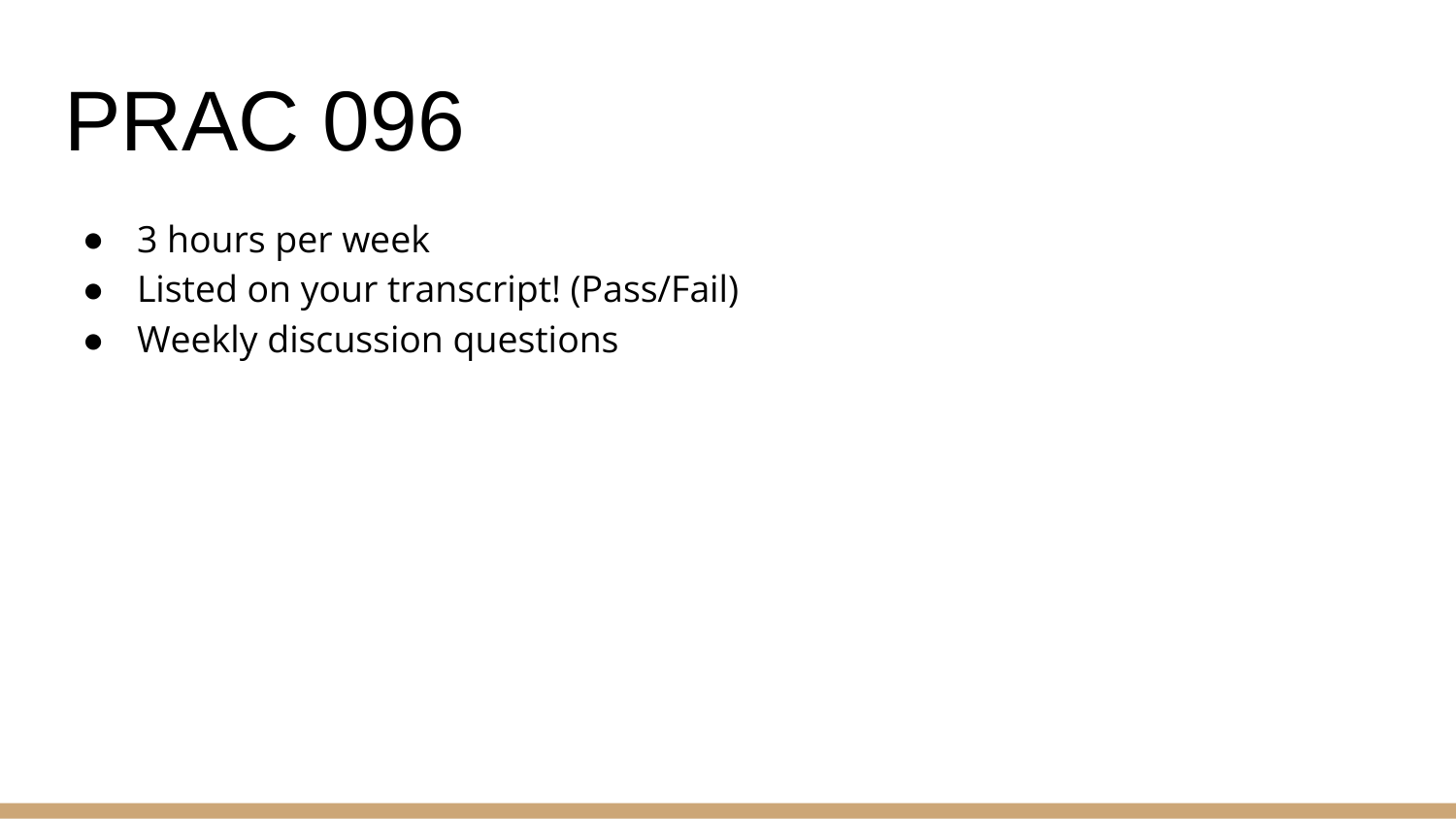

# PRAC 096
3 hours per week
Listed on your transcript! (Pass/Fail)
Weekly discussion questions